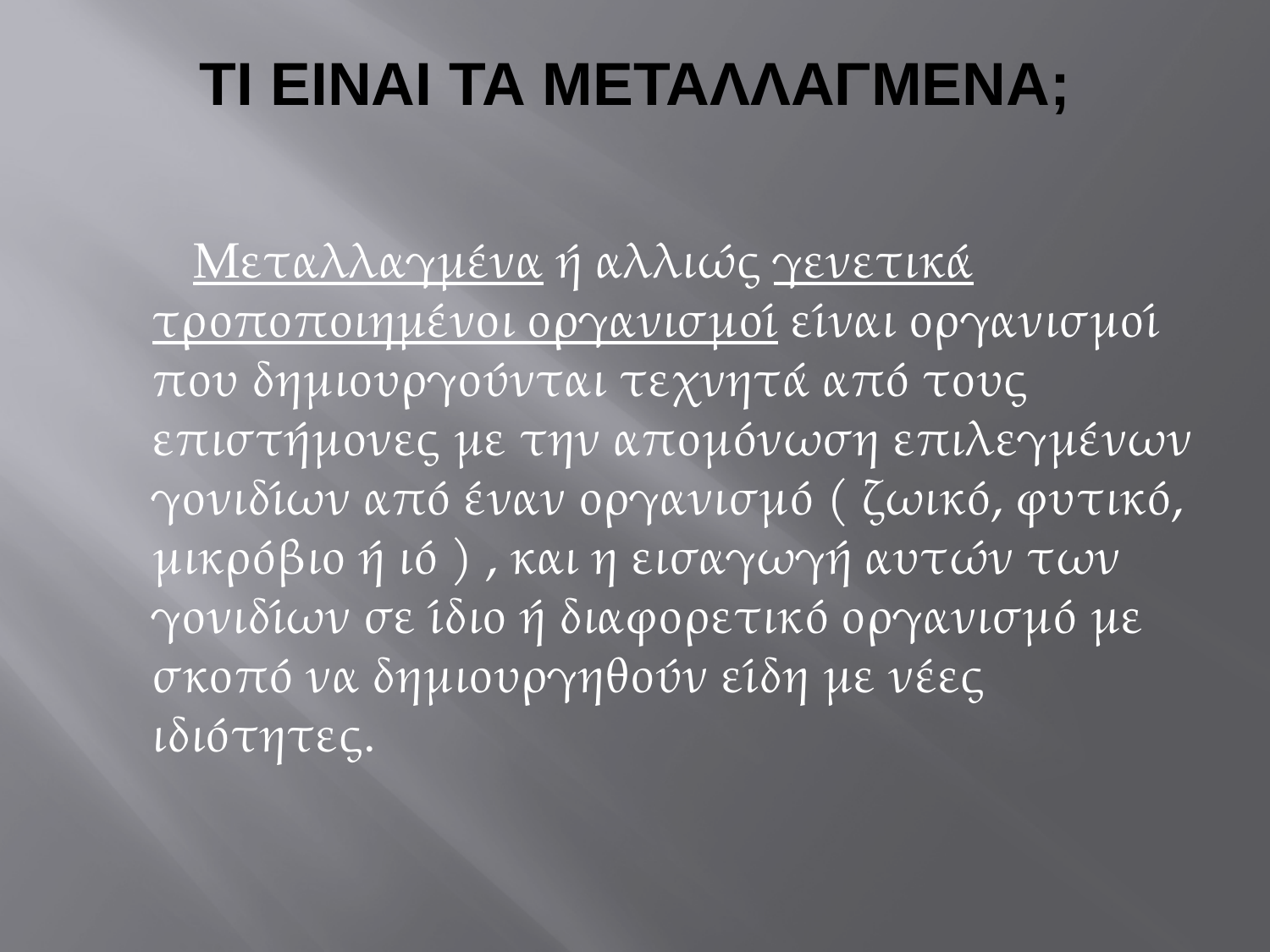

# ΤΙ ΕΙΝΑΙ ΤΑ ΜΕΤΑΛΛΑΓΜΕΝΑ;
        Μεταλλαγμένα ή αλλιώς γενετικά τροποποιημένοι οργανισμοί είναι οργανισμοί που δημιουργούνται τεχνητά από τους επιστήμονες με την απομόνωση επιλεγμένων γονιδίων από έναν οργανισμό ( ζωικό, φυτικό, μικρόβιο ή ιό ) , και η εισαγωγή αυτών των γονιδίων σε ίδιο ή διαφορετικό οργανισμό με σκοπό να δημιουργηθούν είδη με νέες ιδιότητες.